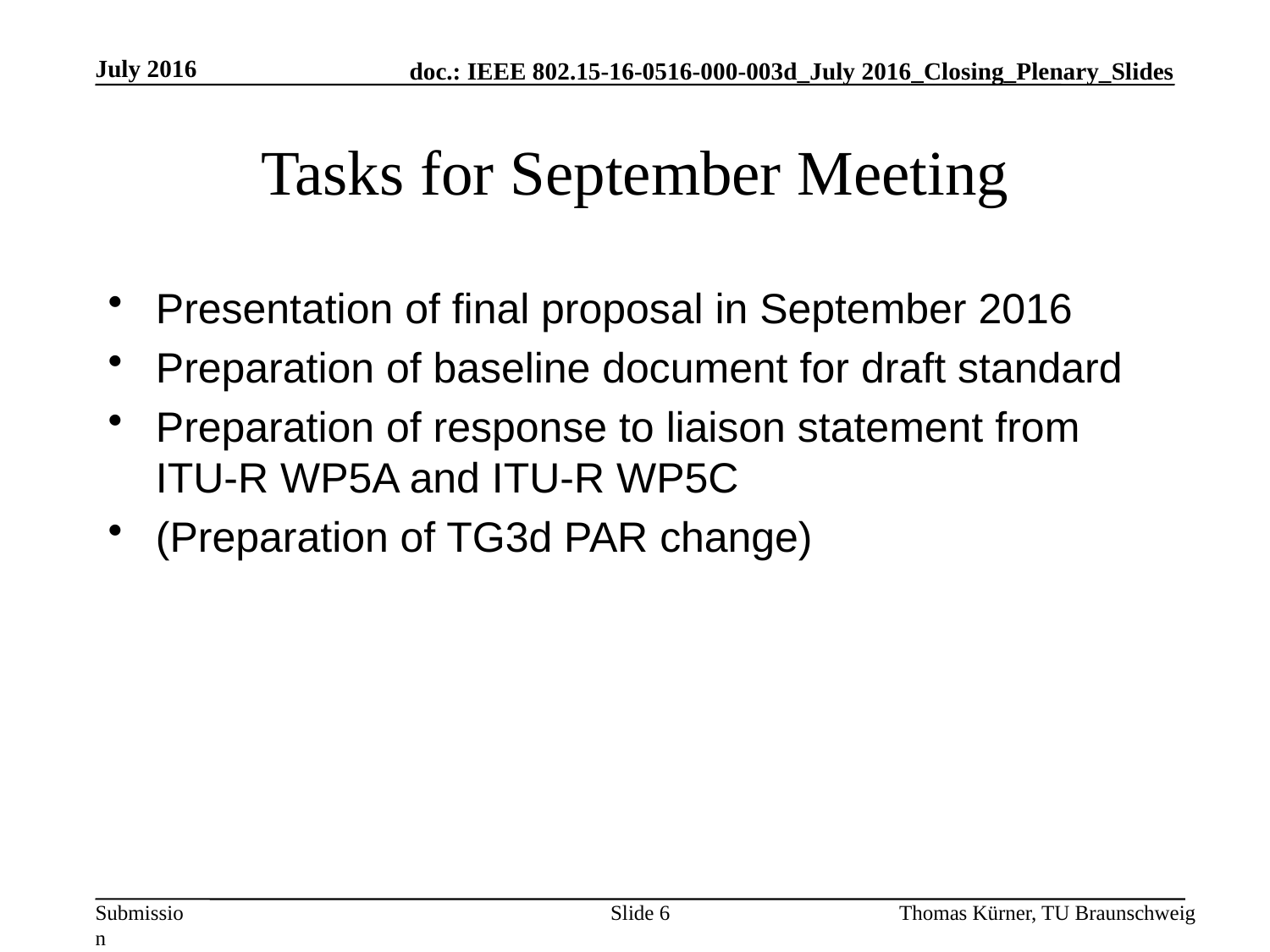

July 2016
# Tasks for September Meeting
Presentation of final proposal in September 2016
Preparation of baseline document for draft standard
Preparation of response to liaison statement from ITU-R WP5A and ITU-R WP5C
(Preparation of TG3d PAR change)
Slide 6
Thomas Kürner, TU Braunschweig